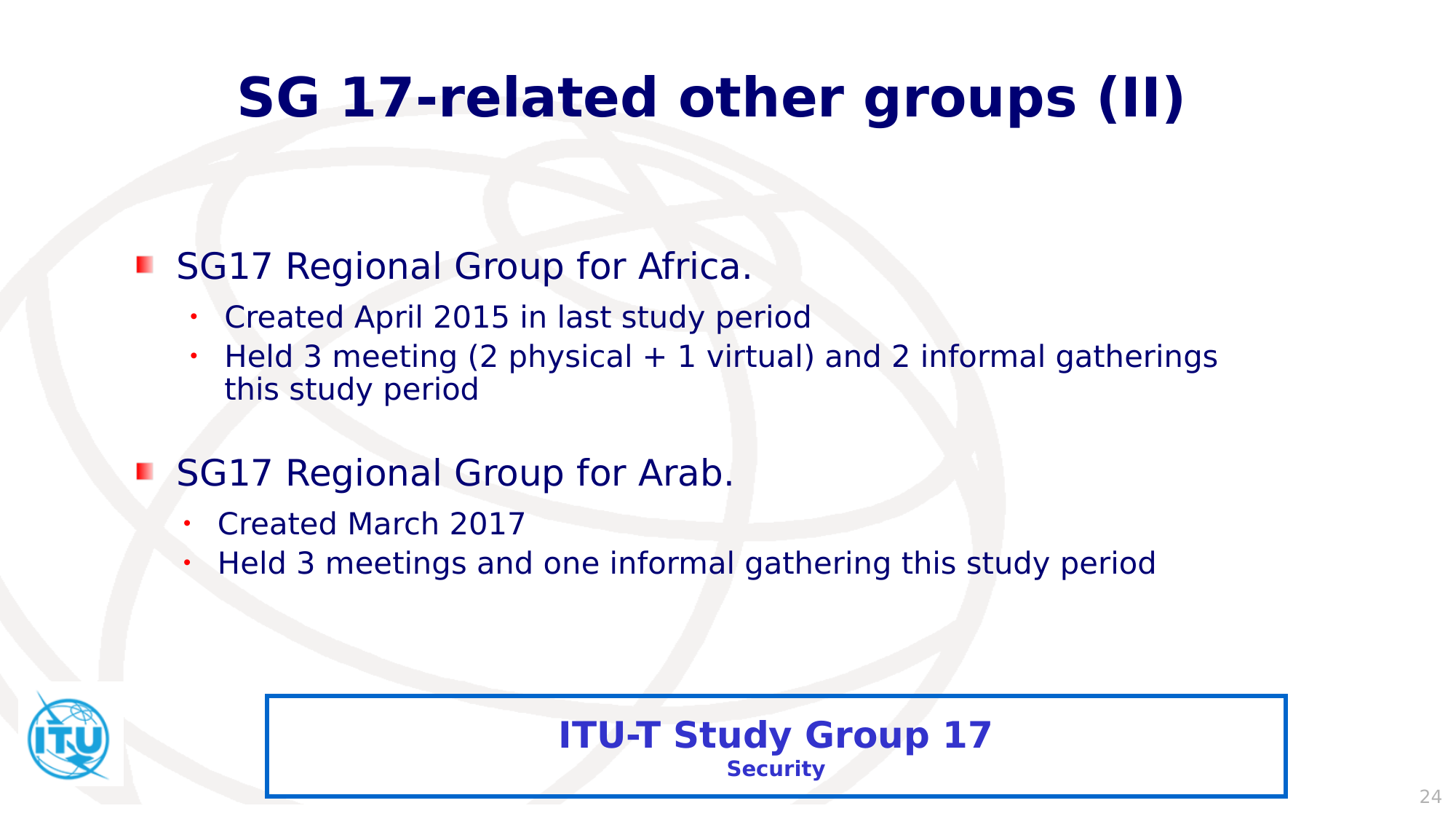

# SG 17-related other groups (II)

SG17 Regional Group for Africa.
Created April 2015 in last study period
Held 3 meeting (2 physical + 1 virtual) and 2 informal gatherings this study period

SG17 Regional Group for Arab.
Created March 2017
Held 3 meetings and one informal gathering this study period

24